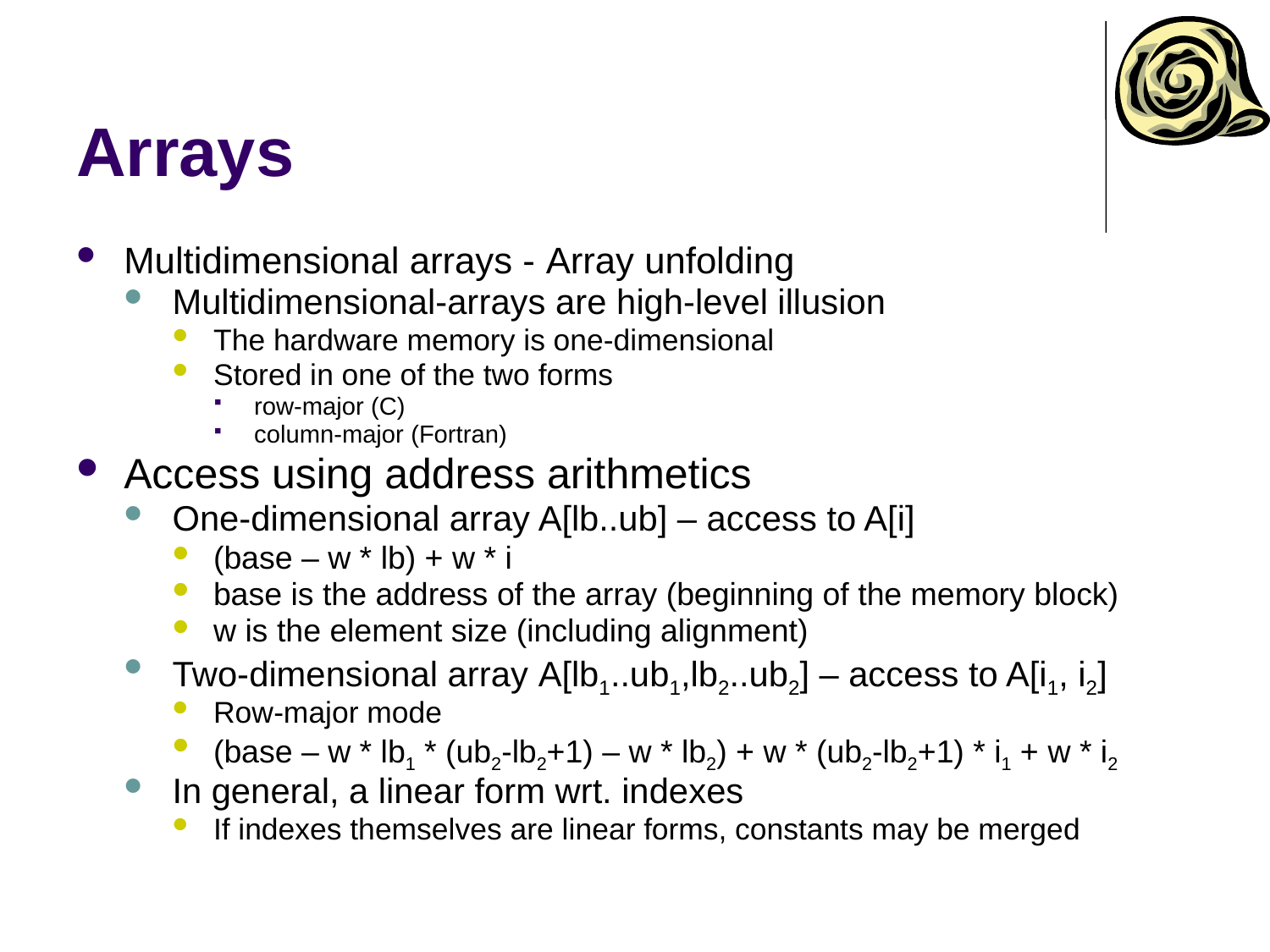

# Arrays
Multidimensional arrays - Array unfolding
Multidimensional-arrays are high-level illusion
The hardware memory is one-dimensional
Stored in one of the two forms
row-major (C)
column-major (Fortran)
Access using address arithmetics
One-dimensional array A[lb..ub] – access to A[i]
(base – w * lb) + w * i
base is the address of the array (beginning of the memory block)
w is the element size (including alignment)
Two-dimensional array A[lb1..ub1,lb2..ub2] – access to A[i1, i2]
Row-major mode
(base – w * lb1 * (ub2-lb2+1) – w * lb2) + w * (ub2-lb2+1) * i1 + w * i2
In general, a linear form wrt. indexes
If indexes themselves are linear forms, constants may be merged